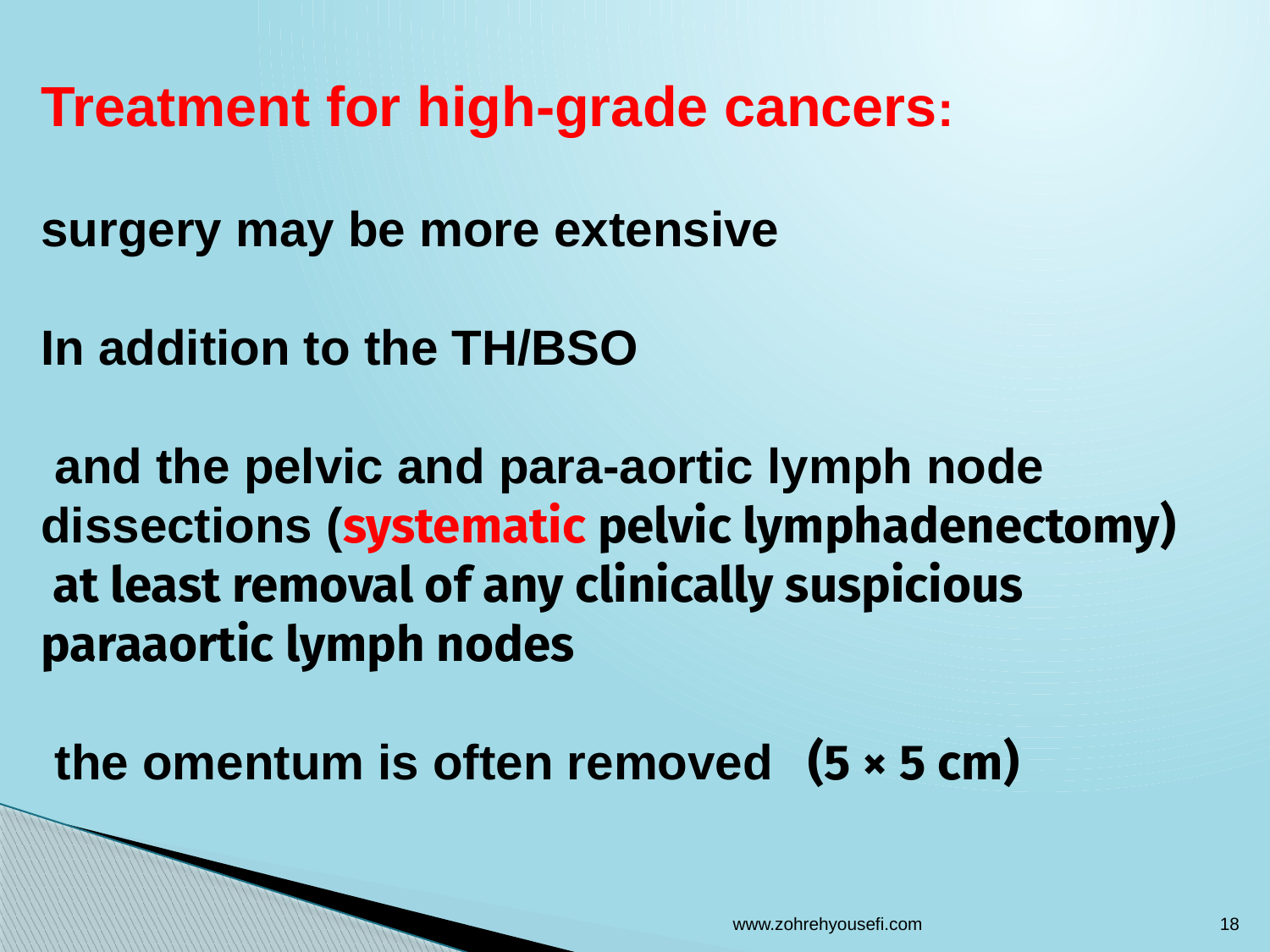

Treatment for high-grade cancers:

surgery may be more extensive

In addition to the TH/BSO

 and the pelvic and para-aortic lymph node dissections (systematic pelvic lymphadenectomy)
 at least removal of any clinically suspicious paraaortic lymph nodes

 the omentum is often removed   (5 × 5 cm)

www.zohrehyousefi.com
18